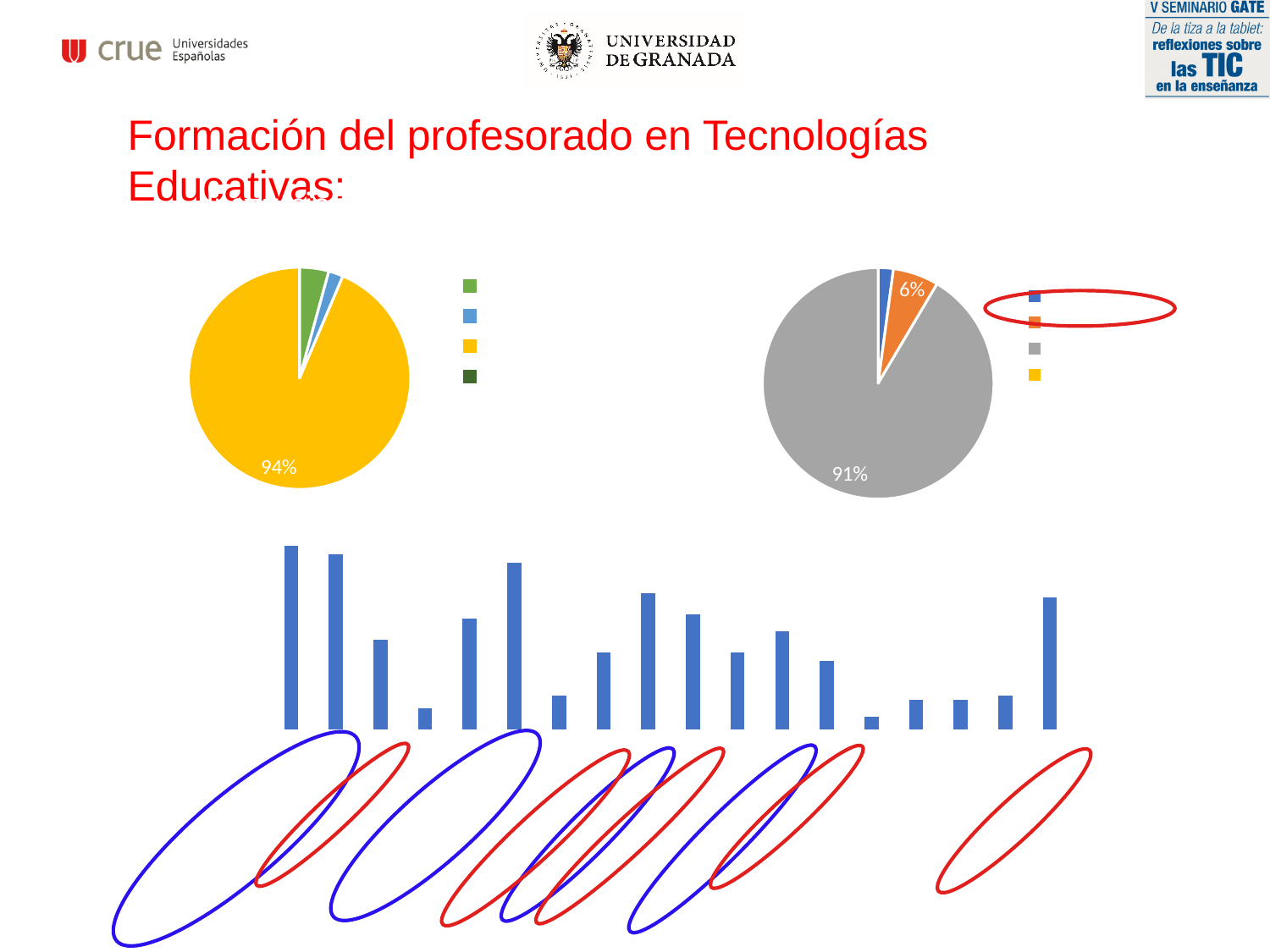

Formación del profesorado en Tecnologías Educativas:

### Chart: Tipología de FP en TE

| Category | Total |
|---|---|
| Obligatoria | 1.0 |
| Otros: | 3.0 |
| Voluntaria | 43.0 |
| (en blanco) | None |

### Chart: Instituciones con FP en TE

| Category | Total |
|---|---|
| En estudio | 2.0 |
| NO | 1.0 |
| Sí | 44.0 |
| (en blanco) | None |

### Chart

| Category |  |
|---|---|
| HERRAMIENTAS COLABORATIVAS | 43.0 |
| PRODUCCIÓN CONTENIDOS AUDIOVISUALES (EDUCATIVOS) | 41.0 |
| PRODUCCION VIDEO ENRIQUECIDO/AUTOMATIZACIÓN GENERACIÓN | 21.0 |
| AUGMENTED & VIRTUAL REALITY | 5.0 |
| PROPIEDAD INTELECTUAL | 26.0 |
| LMS | 39.0 |
| ADAPTIVE LEARNING | 8.0 |
| USABILIDAD Y ACCESIBILIDAD | 18.0 |
| HERRAMIENTAS DE PLAGIO | 32.0 |
| GAMES Y GAMIFICACIÓN | 27.0 |
| MOBILE LEARNING | 18.0 |
| REPOSITORIO DE CONTENIDOS (EDUCATIVOS) | 23.0 |
| ACTIVE LEARNING | 16.0 |
| PROCTORING | 3.0 |
| LEARNING ANALYTICS | 7.0 |
| DIGITAL ASSESSMENT/BADGES TO ACCREDIT LEARNING | 7.0 |
| ESTÁNDARES | 8.0 |
| FLIPPED CLASSROOM | 31.0 |